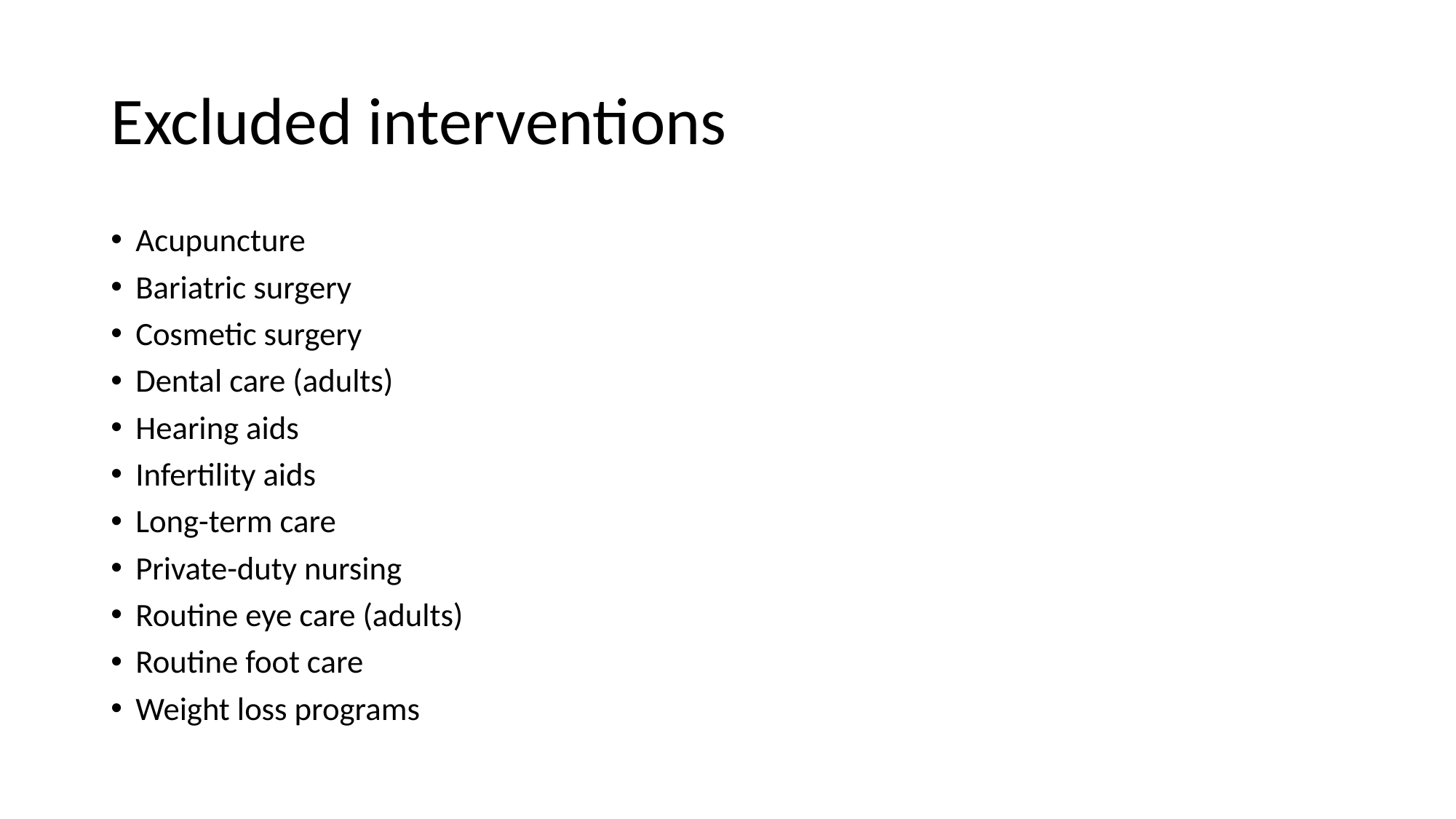

# Excluded interventions
Acupuncture
Bariatric surgery
Cosmetic surgery
Dental care (adults)
Hearing aids
Infertility aids
Long-term care
Private-duty nursing
Routine eye care (adults)
Routine foot care
Weight loss programs